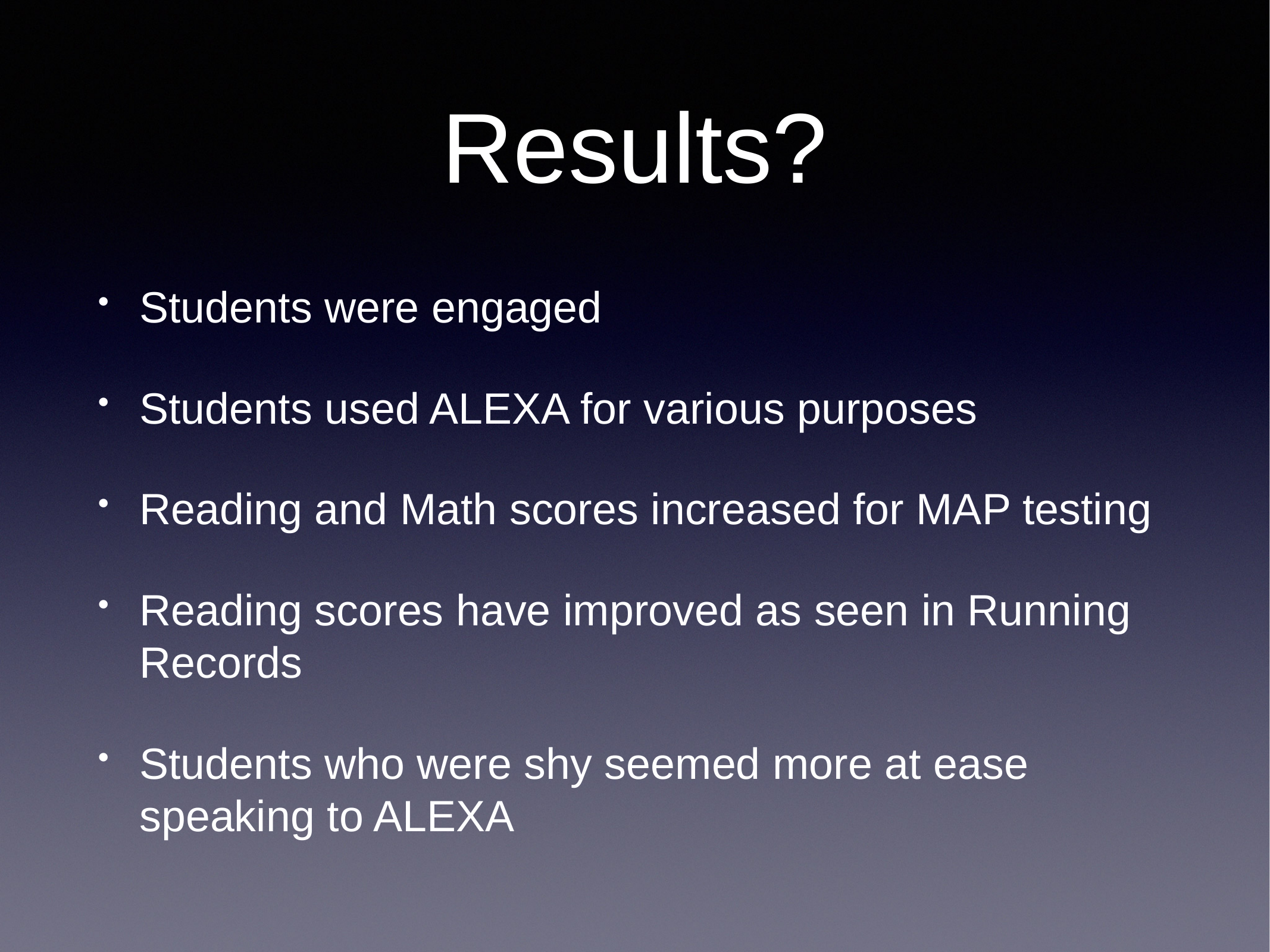

# Results?
Students were engaged
Students used ALEXA for various purposes
Reading and Math scores increased for MAP testing
Reading scores have improved as seen in Running Records
Students who were shy seemed more at ease speaking to ALEXA